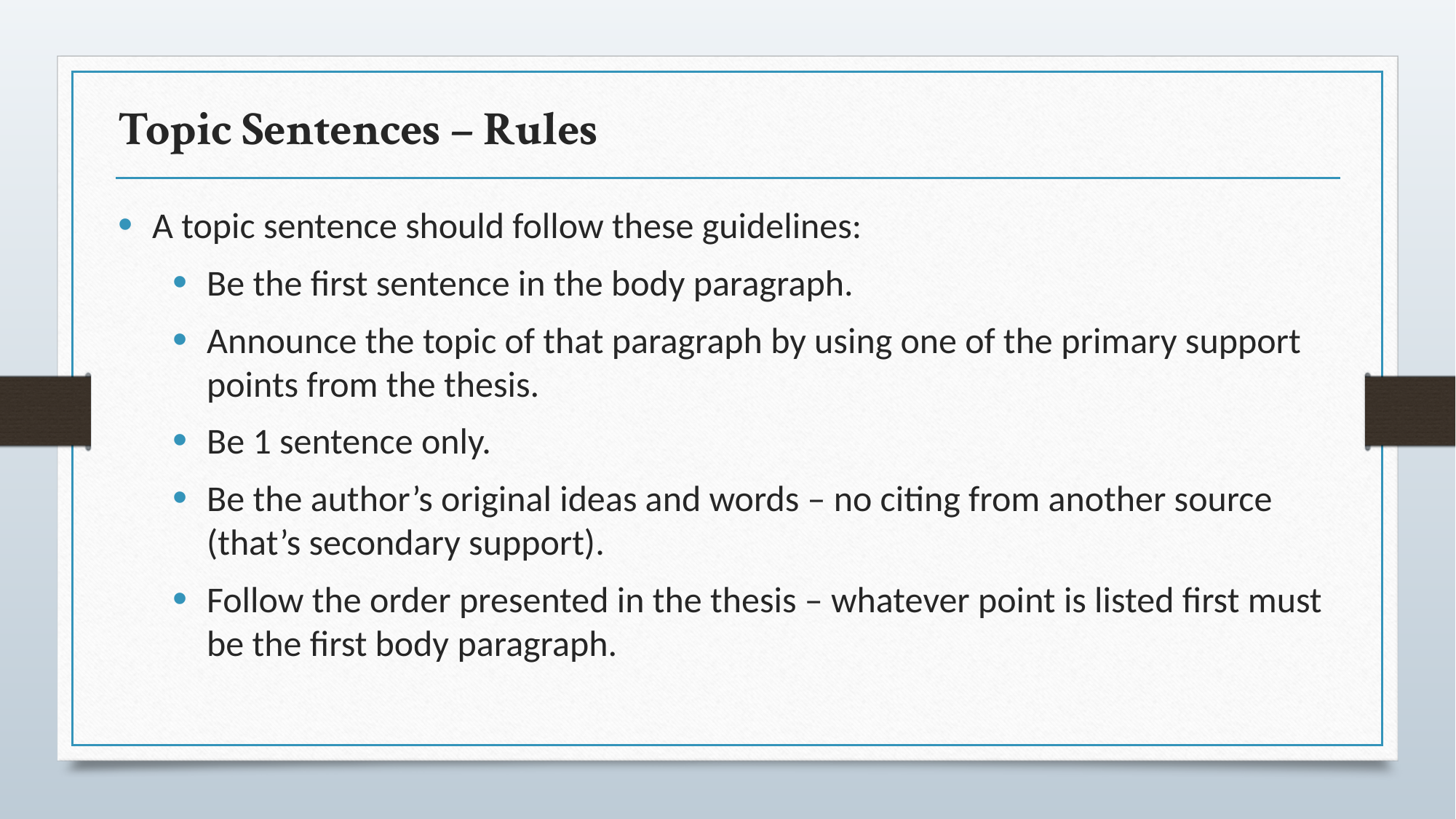

# Topic Sentences – Rules
A topic sentence should follow these guidelines:
Be the first sentence in the body paragraph.
Announce the topic of that paragraph by using one of the primary support points from the thesis.
Be 1 sentence only.
Be the author’s original ideas and words – no citing from another source (that’s secondary support).
Follow the order presented in the thesis – whatever point is listed first must be the first body paragraph.